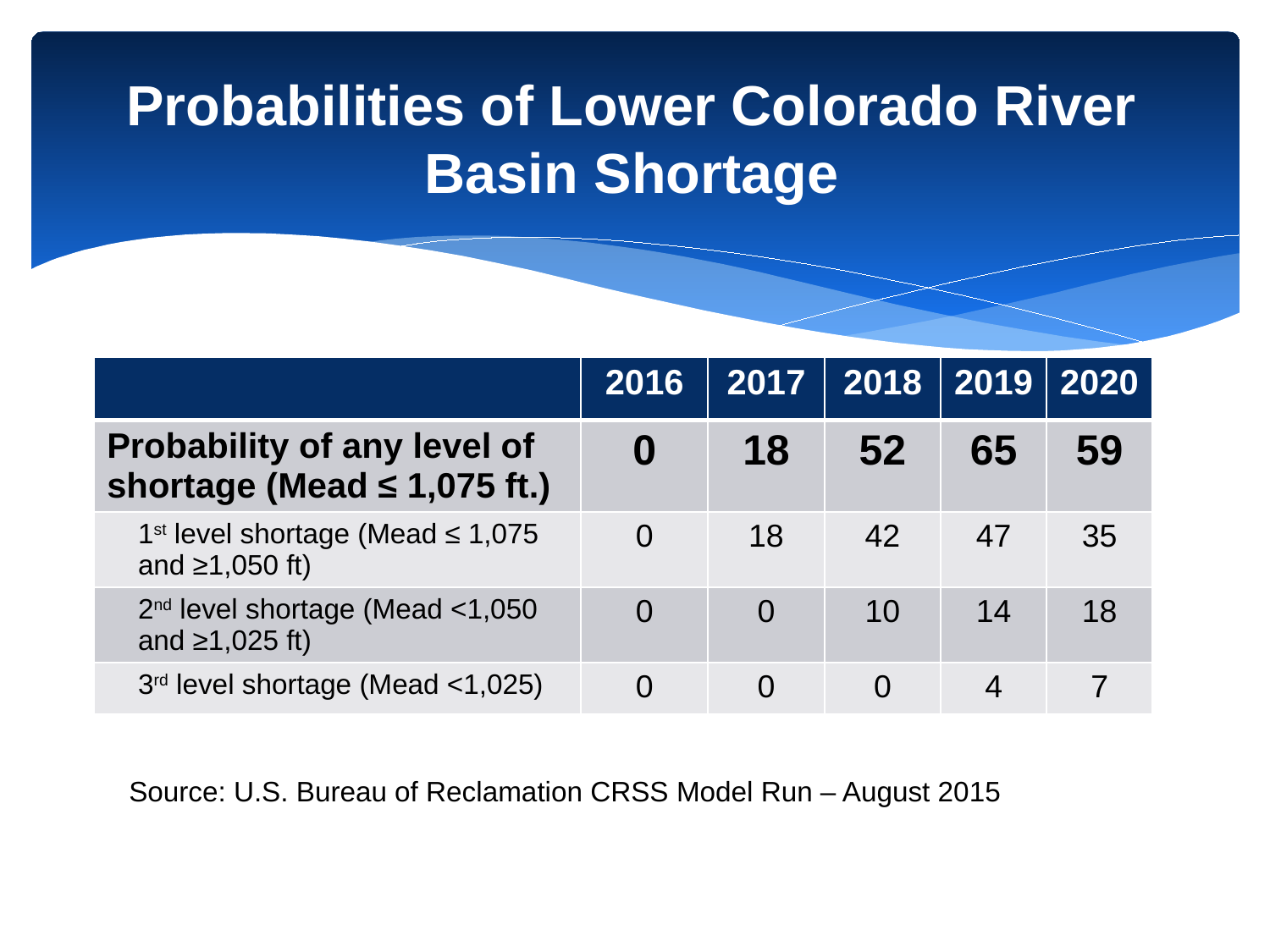

Probabilities of Lower Colorado River Basin Shortage
|  | 2016 | 2017 | 2018 | 2019 | 2020 |
| --- | --- | --- | --- | --- | --- |
| Probability of any level of shortage (Mead ≤ 1,075 ft.) | 0 | 18 | 52 | 65 | 59 |
| 1st level shortage (Mead ≤ 1,075 and ≥1,050 ft) | 0 | 18 | 42 | 47 | 35 |
| 2nd level shortage (Mead <1,050 and ≥1,025 ft) | 0 | 0 | 10 | 14 | 18 |
| 3rd level shortage (Mead <1,025) | 0 | 0 | 0 | 4 | 7 |
Source: U.S. Bureau of Reclamation CRSS Model Run – August 2015